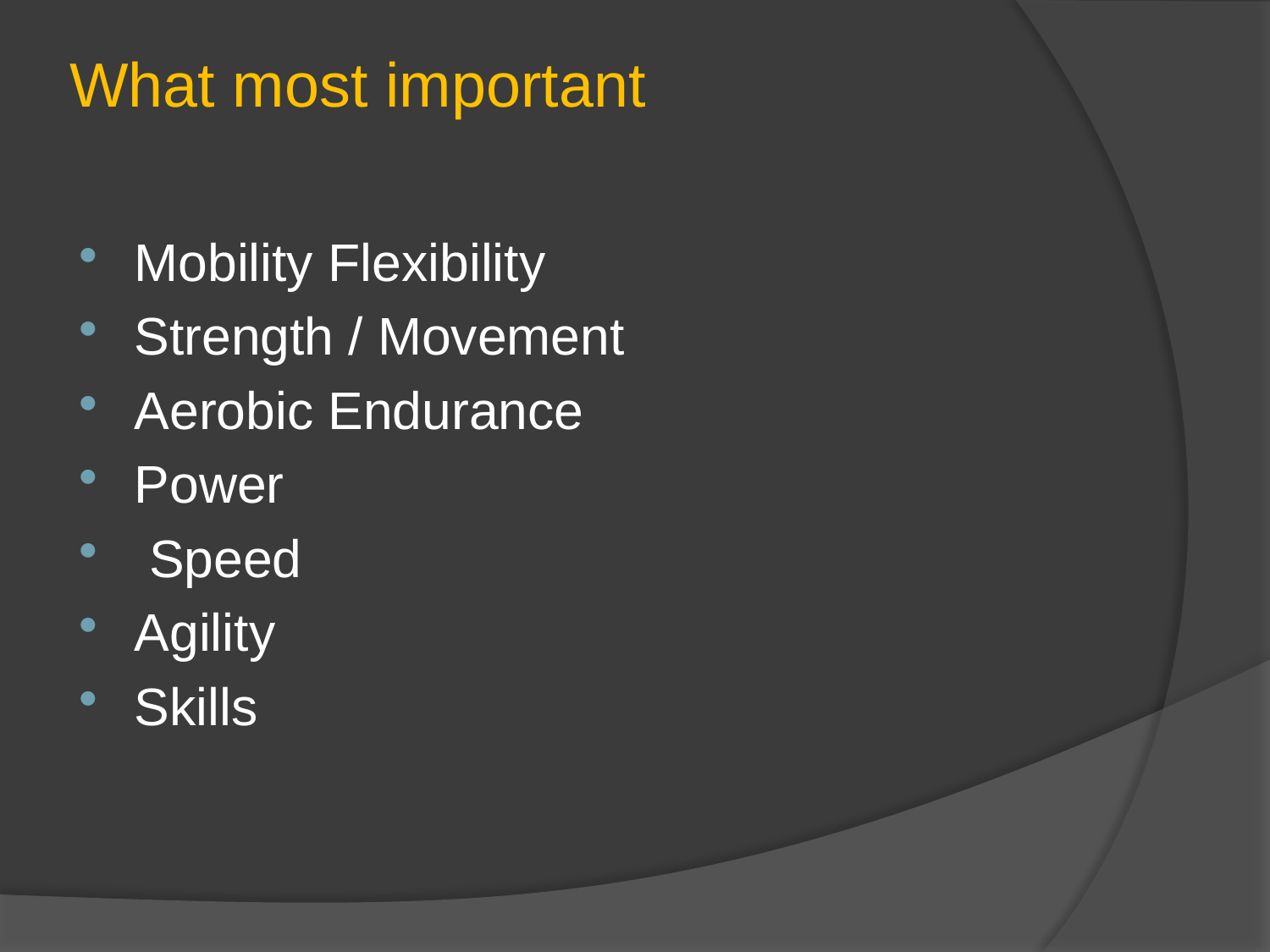

# What most important
Mobility Flexibility
Strength / Movement
Aerobic Endurance
Power
 Speed
Agility
Skills